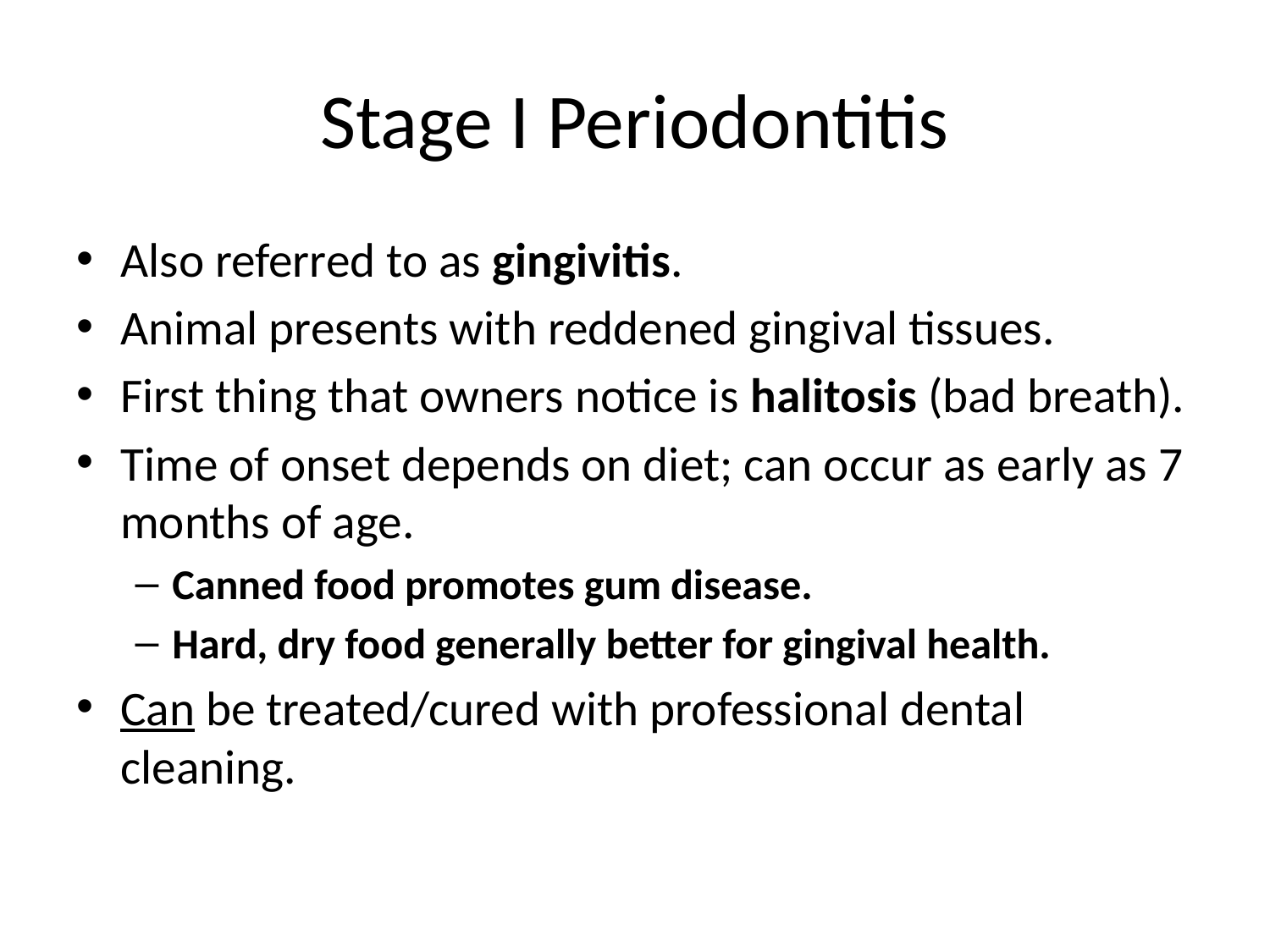

# Stage I Periodontitis
Also referred to as gingivitis.
Animal presents with reddened gingival tissues.
First thing that owners notice is halitosis (bad breath).
Time of onset depends on diet; can occur as early as 7 months of age.
Canned food promotes gum disease.
Hard, dry food generally better for gingival health.
Can be treated/cured with professional dental cleaning.